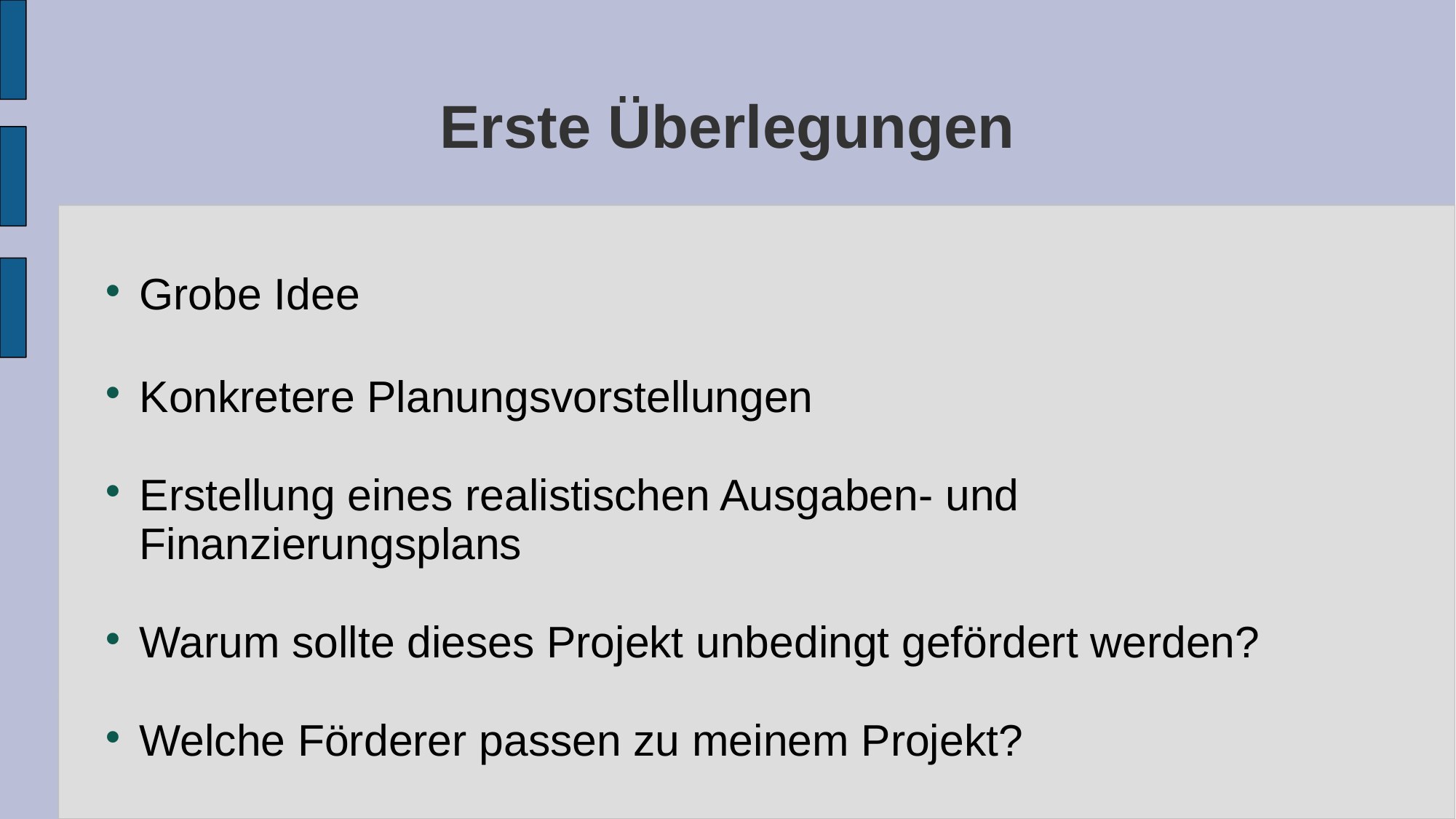

# Erste Überlegungen
Grobe Idee
Konkretere Planungsvorstellungen
Erstellung eines realistischen Ausgaben- und Finanzierungsplans
Warum sollte dieses Projekt unbedingt gefördert werden?
Welche Förderer passen zu meinem Projekt?